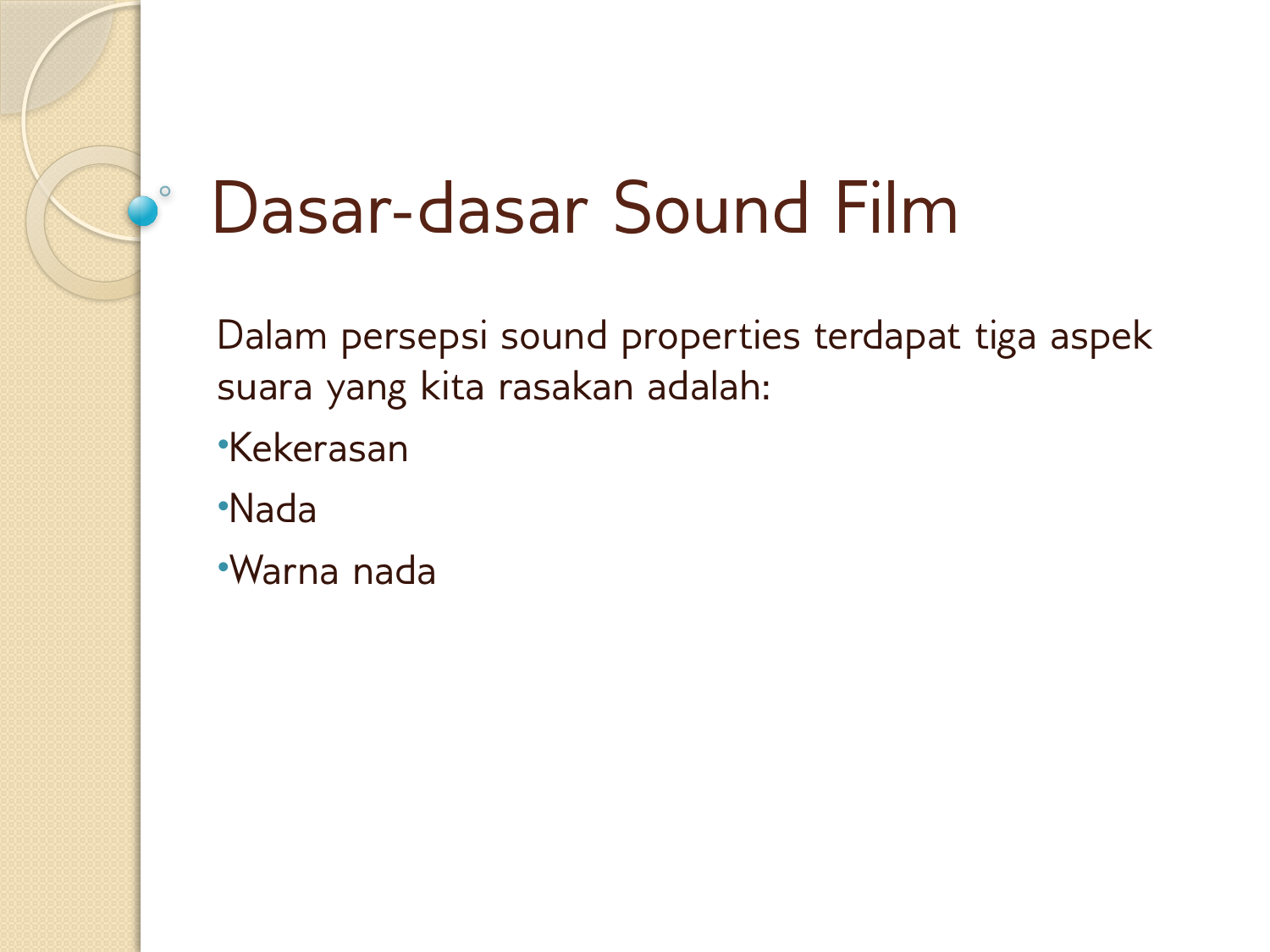

# Dasar-dasar Sound Film
Dalam persepsi sound properties terdapat tiga aspek suara yang kita rasakan adalah:
Kekerasan
Nada
Warna nada